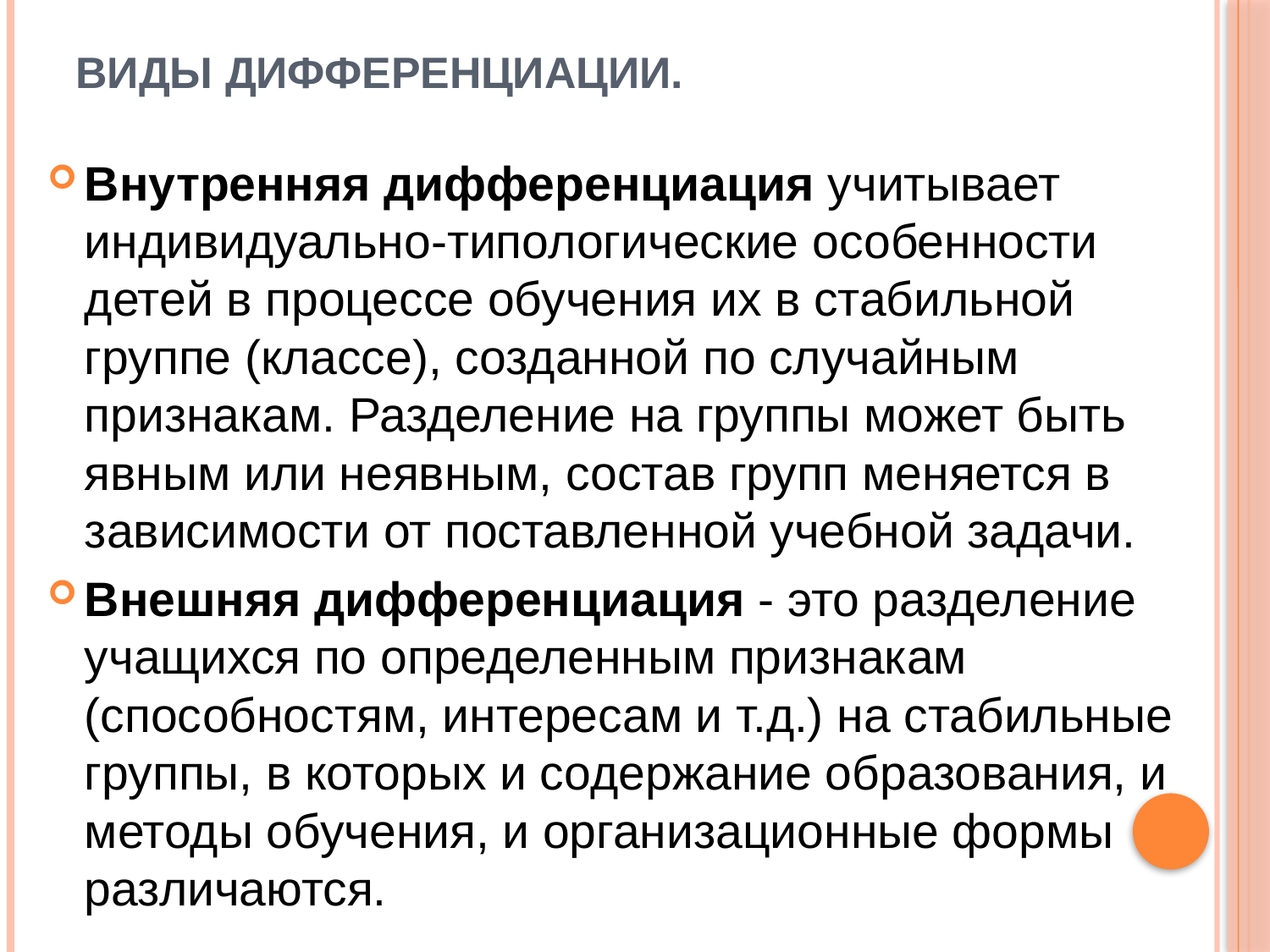

# Виды дифференциации.
Внутренняя дифференциация учитывает индивидуально-типологические особенности детей в процессе обучения их в стабильной группе (классе), созданной по случайным признакам. Разделение на группы может быть явным или неявным, состав групп меняется в зависимости от поставленной учебной задачи.
Внешняя дифференциация - это разделение учащихся по определенным признакам (способностям, интересам и т.д.) на стабильные группы, в которых и содержание образования, и методы обучения, и организационные формы различаются.